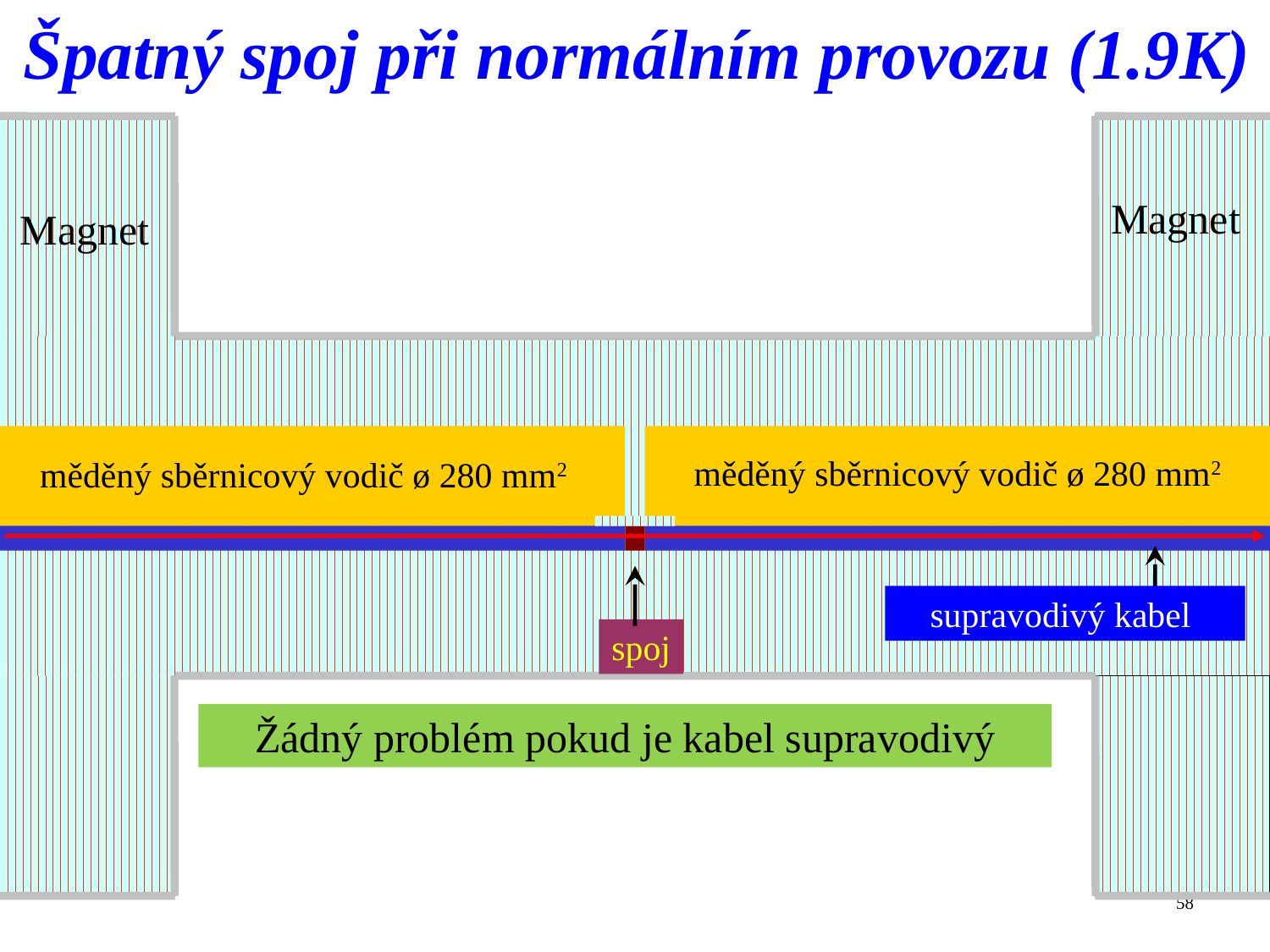

Špatný spoj při normálním provozu (1.9K)

Magnet
Magnet

měděný sběrnicový vodič ø 280 mm2
měděný sběrnicový vodič ø 280 mm2

supravodivý kabel
spoj

Žádný problém pokud je kabel supravodivý
58